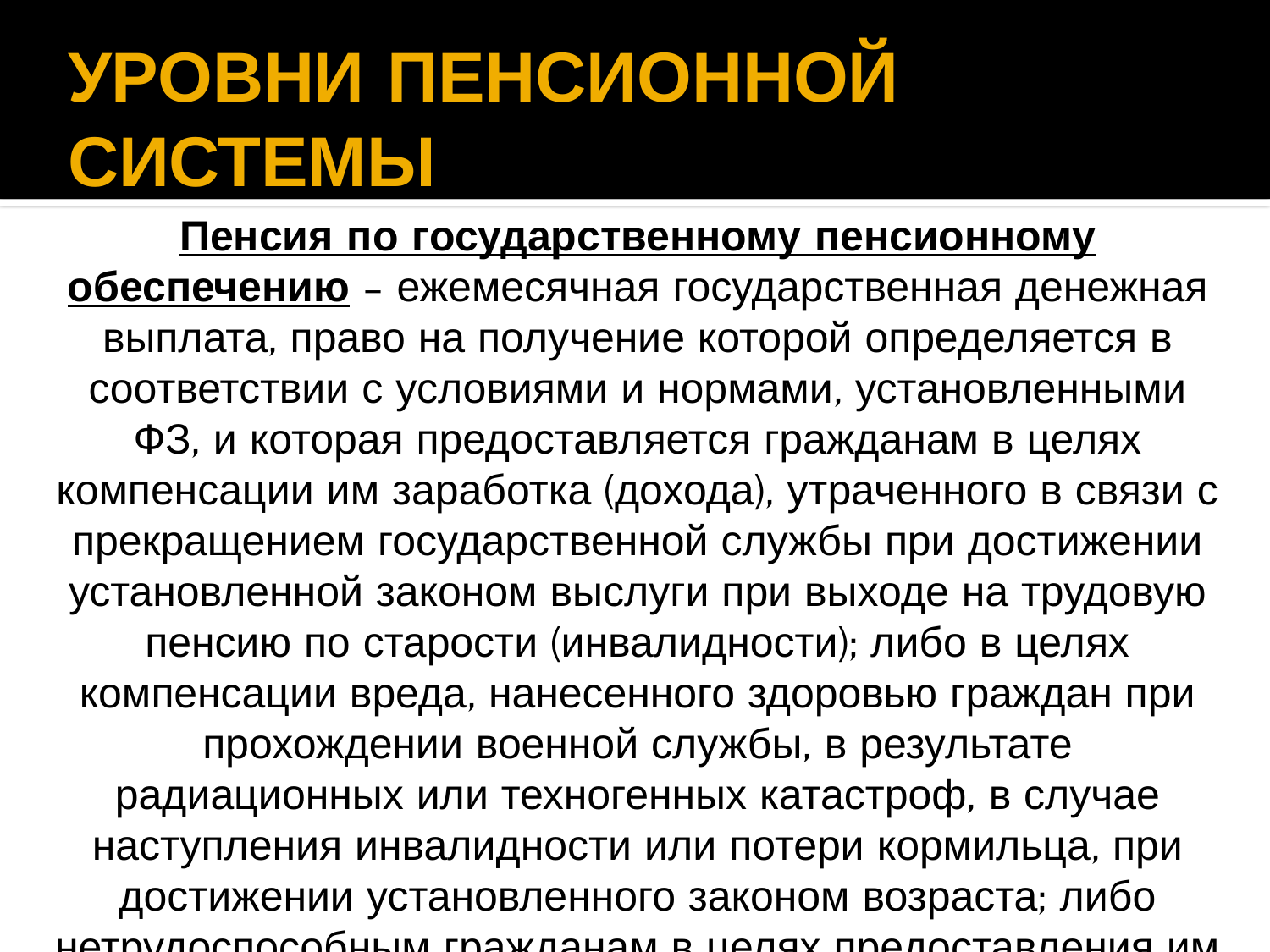

УРОВНИ ПЕНСИОННОЙ СИСТЕМЫ
Пенсия по государственному пенсионному обеспечению – ежемесячная государственная денежная выплата, право на получение которой определяется в соответствии с условиями и нормами, установленными ФЗ, и которая предоставляется гражданам в целях компенсации им заработка (дохода), утраченного в связи с прекращением государственной службы при достижении установленной законом выслуги при выходе на трудовую пенсию по старости (инвалидности); либо в целях компенсации вреда, нанесенного здоровью граждан при прохождении военной службы, в результате радиационных или техногенных катастроф, в случае наступления инвалидности или потери кормильца, при достижении установленного законом возраста; либо нетрудоспособным гражданам в целях предоставления им средств к существованию.